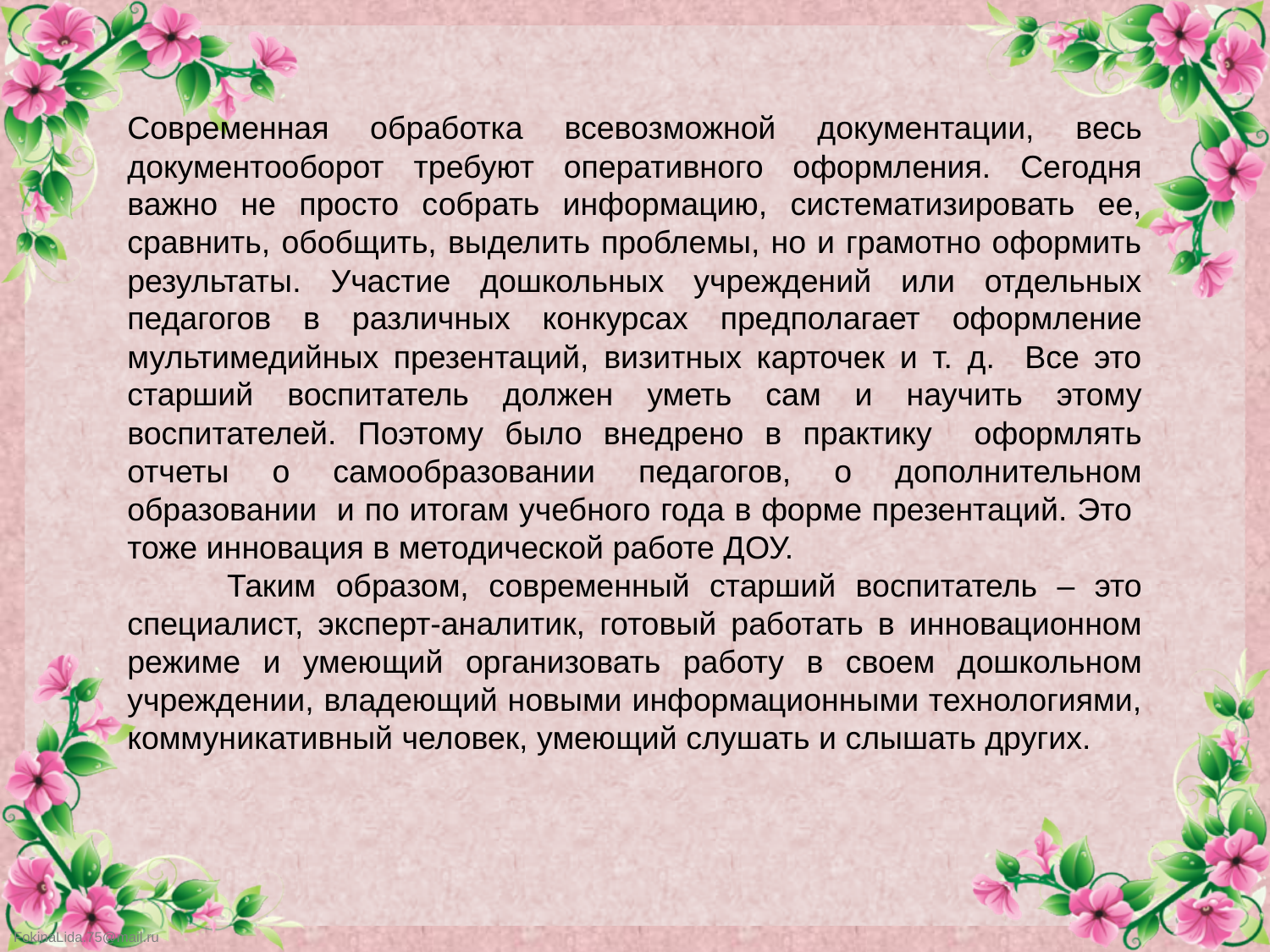

Современная обработка всевозможной документации, весь документооборот требуют оперативного оформления. Сегодня важно не просто собрать информацию, систематизировать ее, сравнить, обобщить, выделить проблемы, но и грамотно оформить результаты. Участие дошкольных учреждений или отдельных педагогов в различных конкурсах предполагает оформление мультимедийных презентаций, визитных карточек и т. д.  Все это старший воспитатель должен уметь сам и научить этому воспитателей. Поэтому было внедрено в практику  оформлять отчеты о самообразовании педагогов, о дополнительном образовании  и по итогам учебного года в форме презентаций. Это  тоже инновация в методической работе ДОУ.
     Таким образом, современный старший воспитатель – это специалист, эксперт-аналитик, готовый работать в инновационном режиме и умеющий организовать работу в своем дошкольном учреждении, владеющий новыми информационными технологиями, коммуникативный человек, умеющий слушать и слышать других.